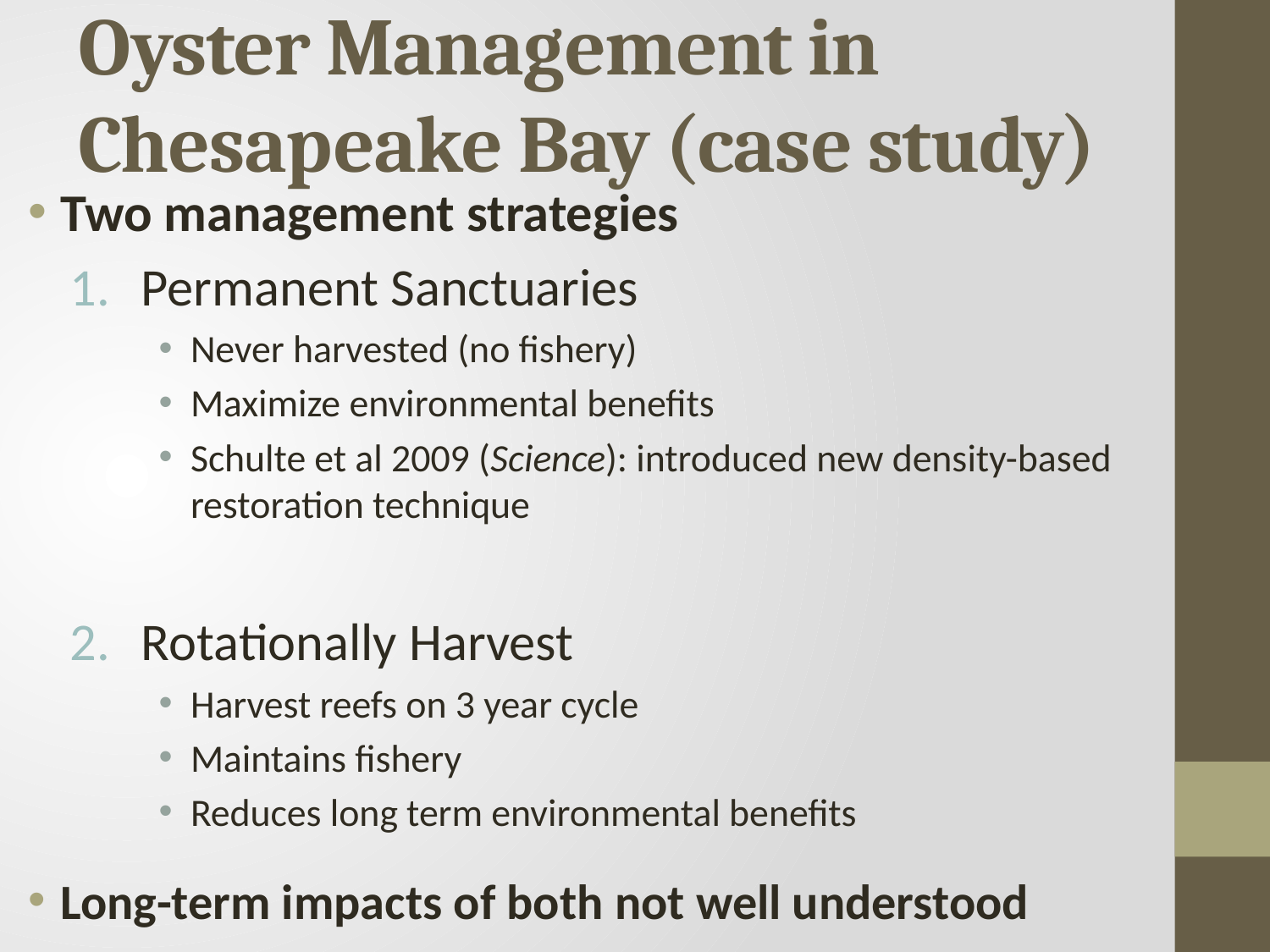

# Oyster Management in Chesapeake Bay (case study)
Two management strategies
Permanent Sanctuaries
Never harvested (no fishery)
Maximize environmental benefits
Schulte et al 2009 (Science): introduced new density-based restoration technique

Rotationally Harvest
Harvest reefs on 3 year cycle
Maintains fishery
Reduces long term environmental benefits

Long-term impacts of both not well understood